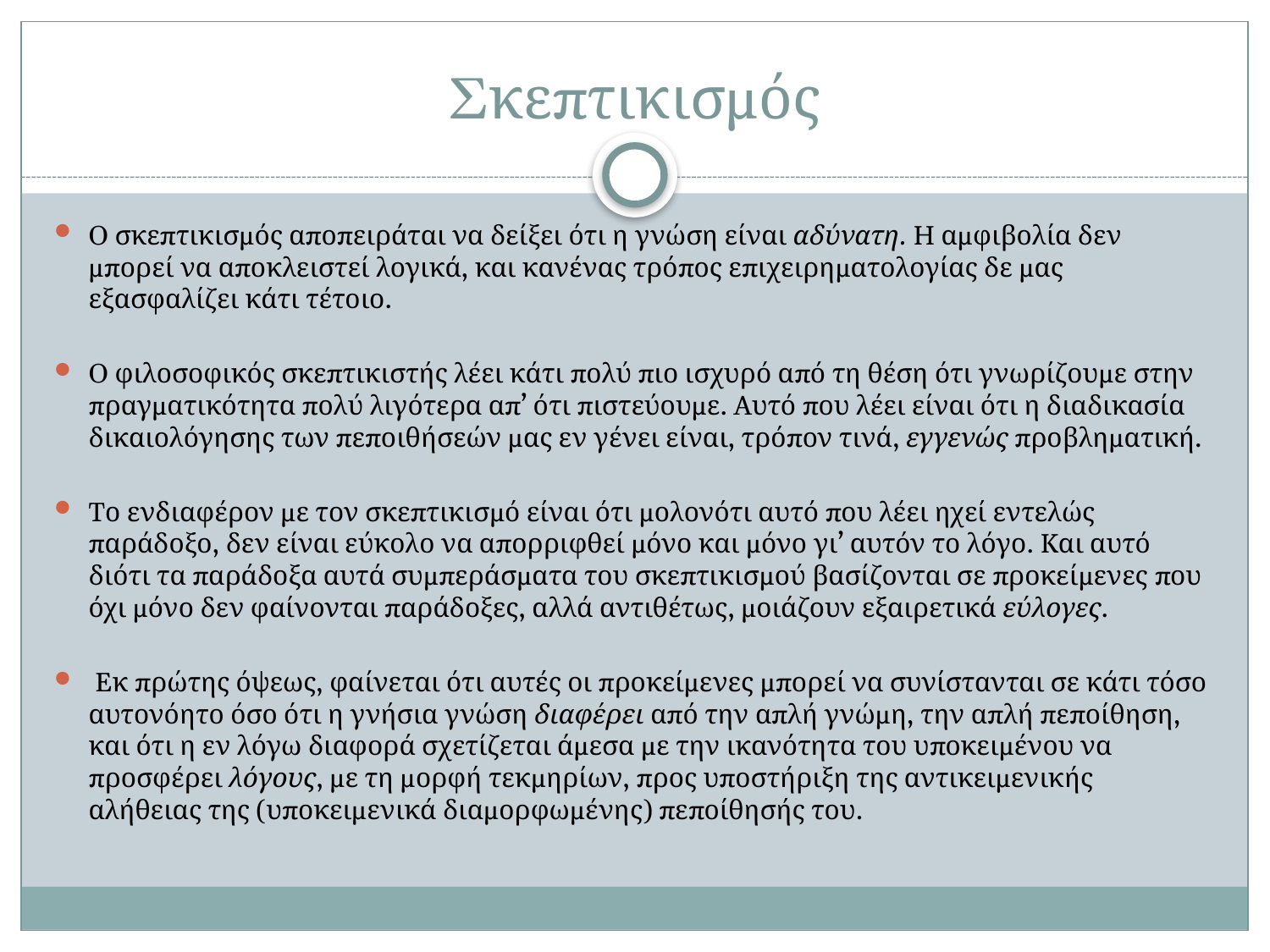

# Σκεπτικισμός
Ο σκεπτικισμός αποπειράται να δείξει ότι η γνώση είναι αδύνατη. Η αμφιβολία δεν μπορεί να αποκλειστεί λογικά, και κανένας τρόπος επιχειρηματολογίας δε μας εξασφαλίζει κάτι τέτοιο.

Ο φιλοσοφικός σκεπτικιστής λέει κάτι πολύ πιο ισχυρό από τη θέση ότι γνωρίζουμε στην πραγματικότητα πολύ λιγότερα απ’ ότι πιστεύουμε. Αυτό που λέει είναι ότι η διαδικασία δικαιολόγησης των πεποιθήσεών μας εν γένει είναι, τρόπον τινά, εγγενώς προβληματική.

Το ενδιαφέρον με τον σκεπτικισμό είναι ότι μολονότι αυτό που λέει ηχεί εντελώς παράδοξο, δεν είναι εύκολο να απορριφθεί μόνο και μόνο γι’ αυτόν το λόγο. Και αυτό διότι τα παράδοξα αυτά συμπεράσματα του σκεπτικισμού βασίζονται σε προκείμενες που όχι μόνο δεν φαίνονται παράδοξες, αλλά αντιθέτως, μοιάζουν εξαιρετικά εύλογες.

 Εκ πρώτης όψεως, φαίνεται ότι αυτές οι προκείμενες μπορεί να συνίστανται σε κάτι τόσο αυτονόητο όσο ότι η γνήσια γνώση διαφέρει από την απλή γνώμη, την απλή πεποίθηση, και ότι η εν λόγω διαφορά σχετίζεται άμεσα με την ικανότητα του υποκειμένου να προσφέρει λόγους, με τη μορφή τεκμηρίων, προς υποστήριξη της αντικειμενικής αλήθειας της (υποκειμενικά διαμορφωμένης) πεποίθησής του.